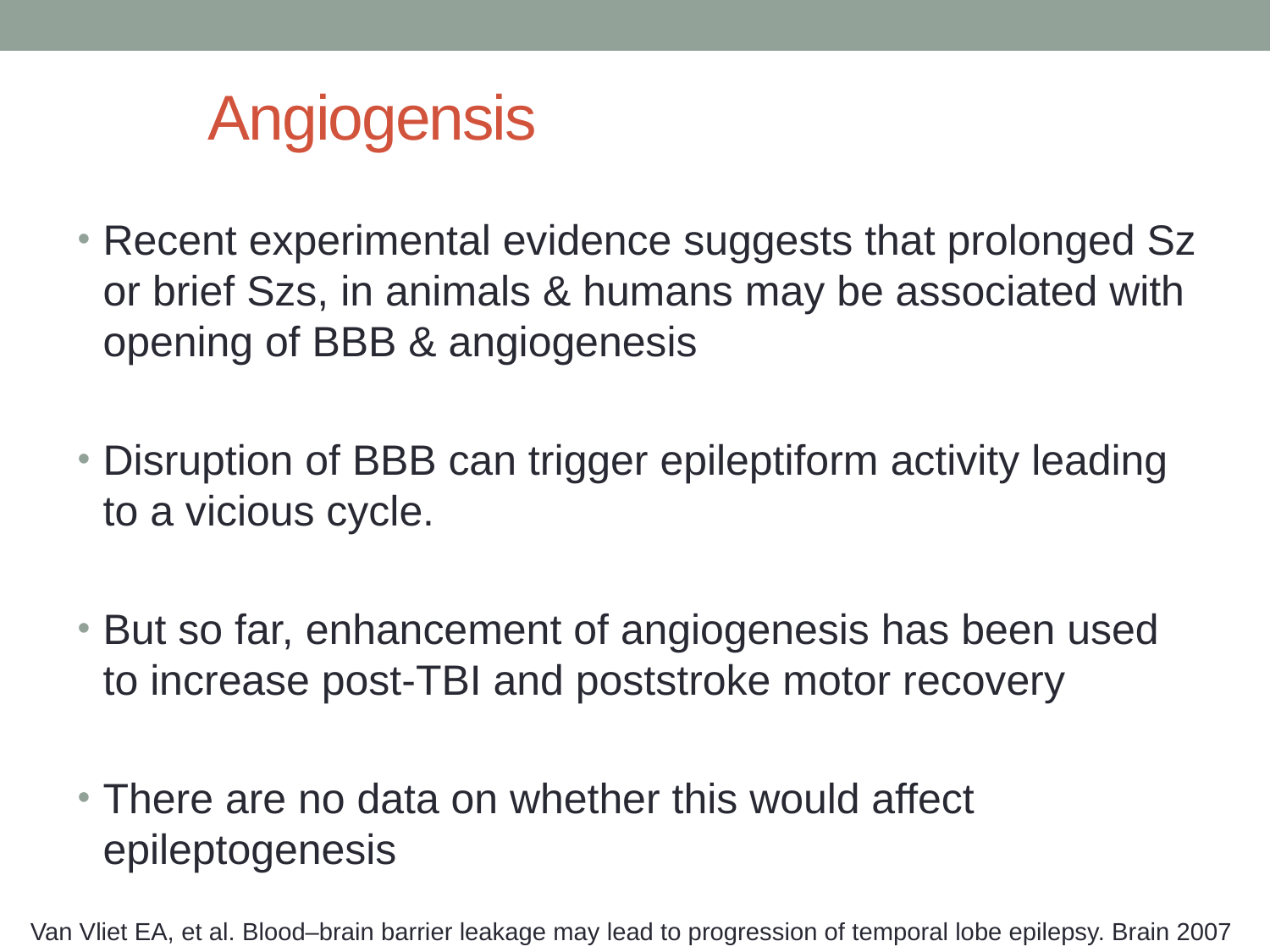

# Angiogensis
Recent experimental evidence suggests that prolonged Sz or brief Szs, in animals & humans may be associated with opening of BBB & angiogenesis

Disruption of BBB can trigger epileptiform activity leading to a vicious cycle.

But so far, enhancement of angiogenesis has been used to increase post-TBI and poststroke motor recovery

There are no data on whether this would affect epileptogenesis

Van Vliet EA, et al. Blood–brain barrier leakage may lead to progression of temporal lobe epilepsy. Brain 2007